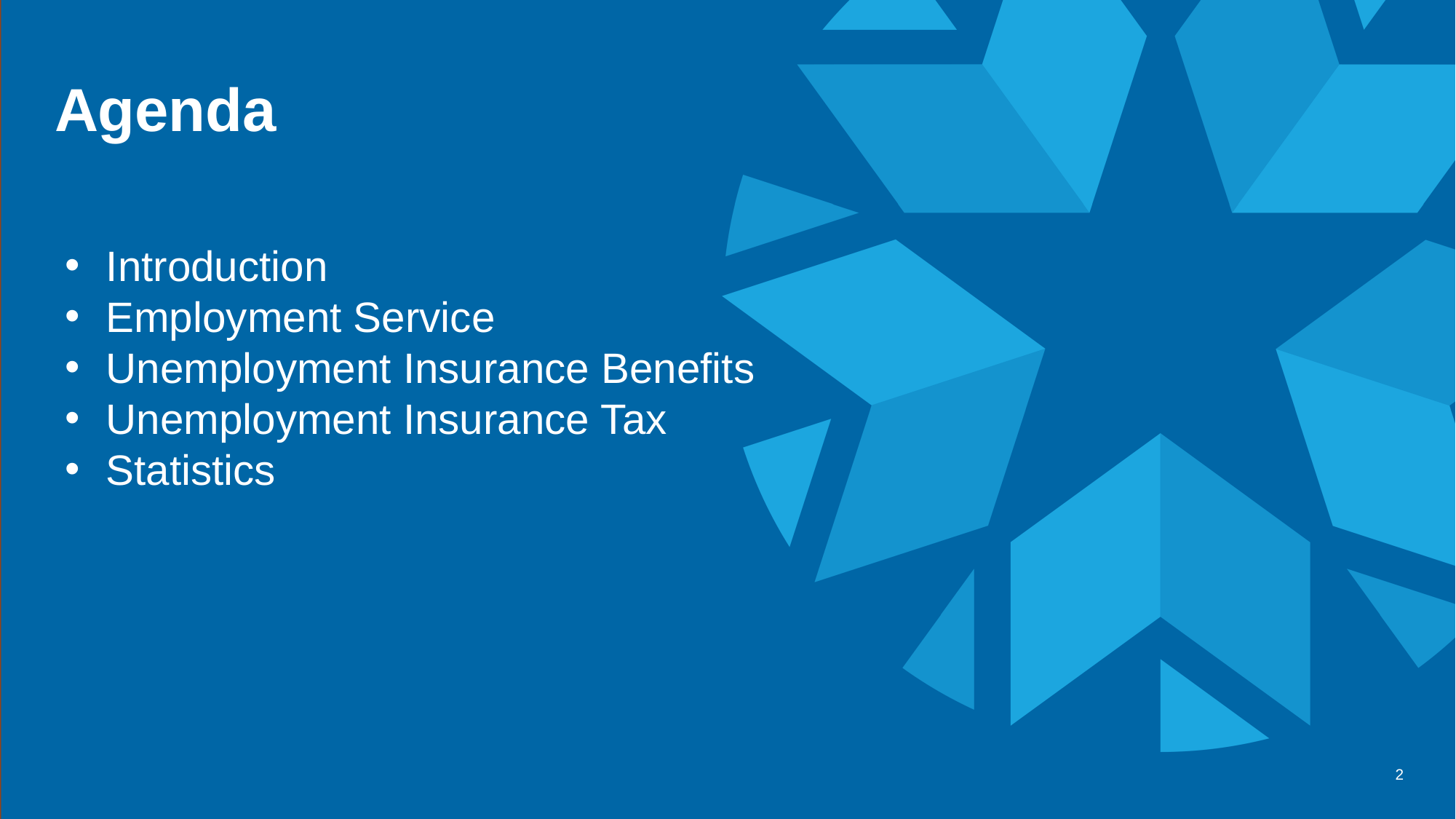

# Agenda
Introduction
Employment Service
Unemployment Insurance Benefits
Unemployment Insurance Tax
Statistics
2